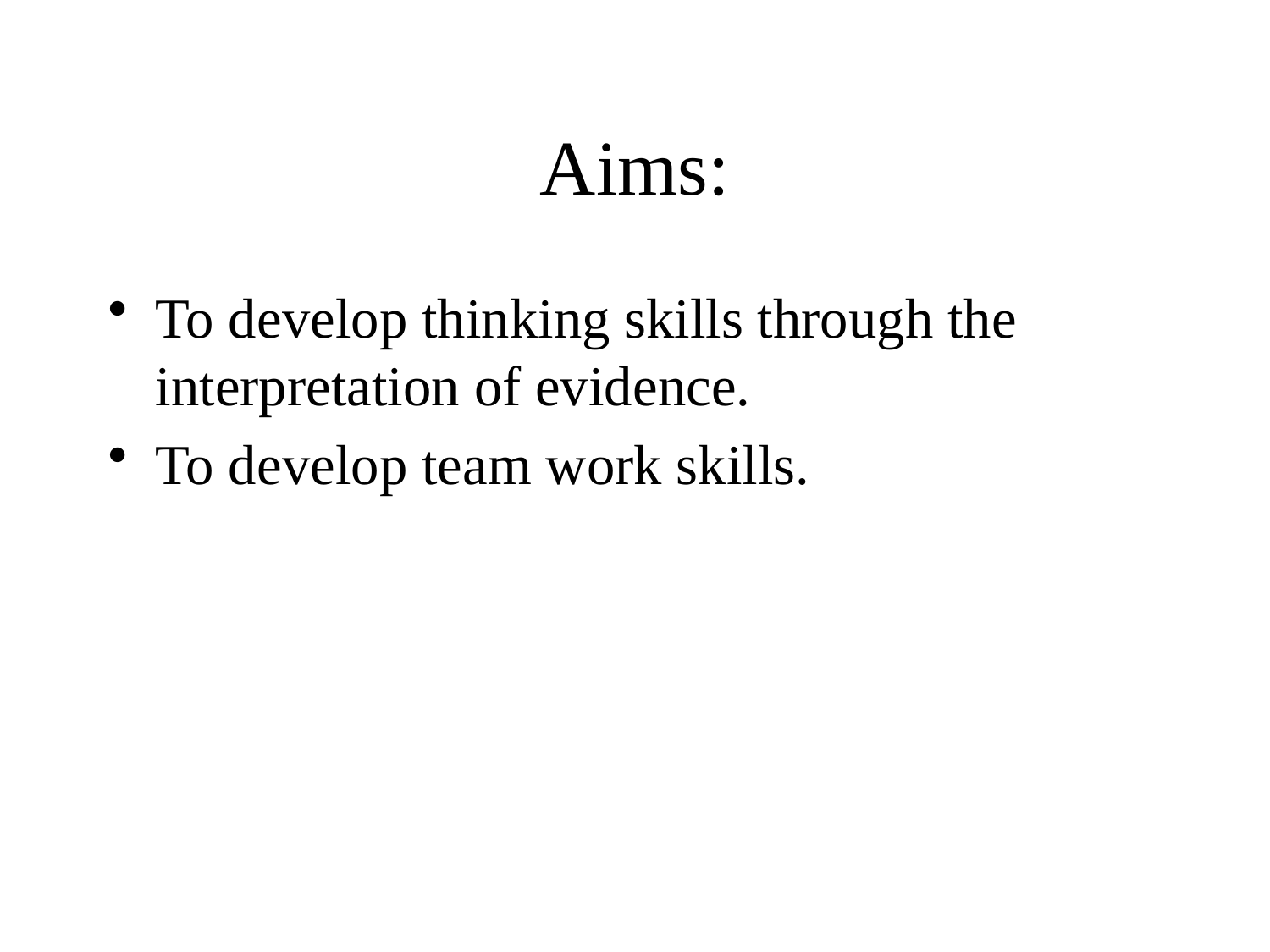

# Aims:
To develop thinking skills through the interpretation of evidence.
To develop team work skills.